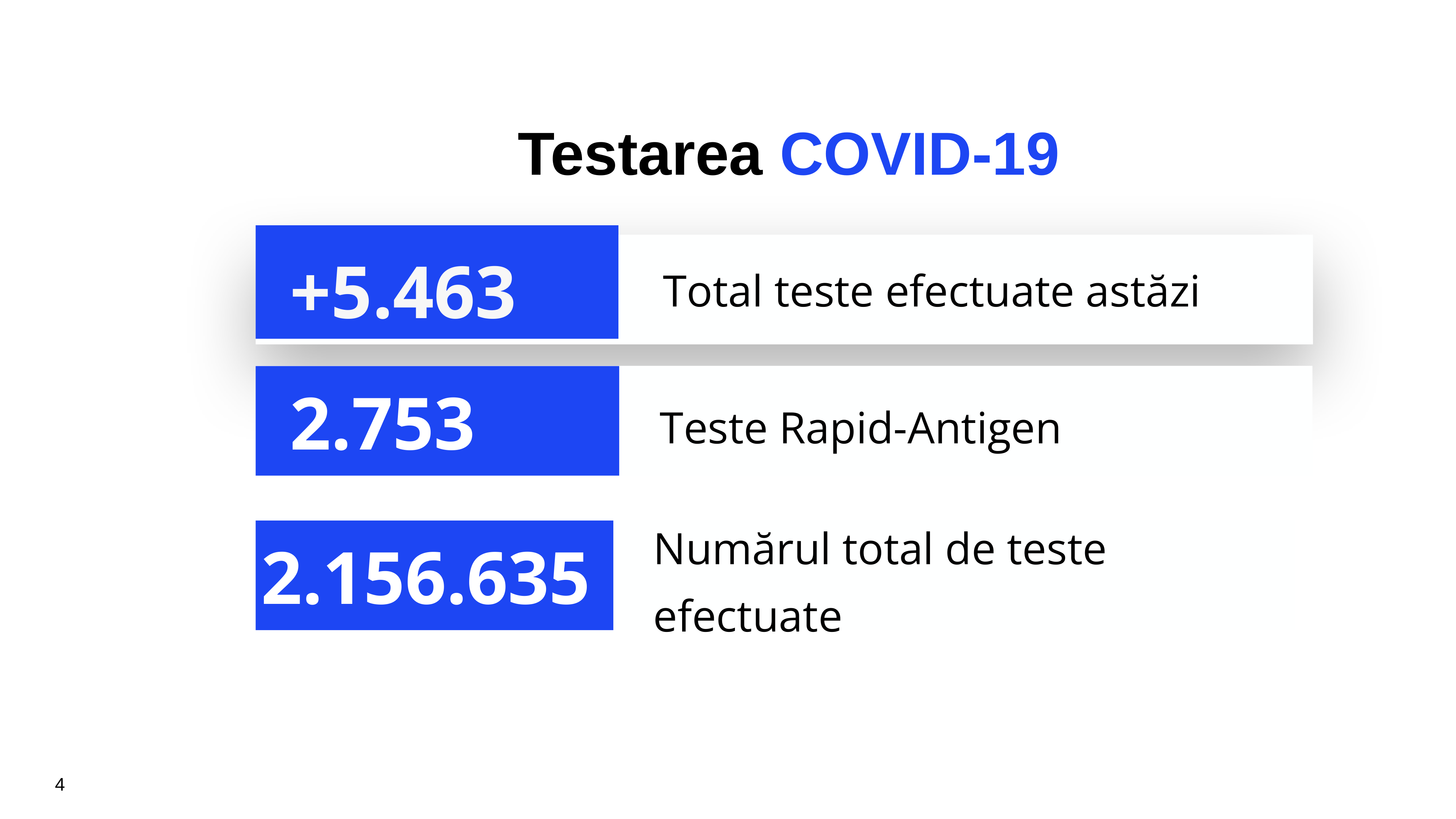

# Testarea COVID-19

+5.463

Total teste efectuate astăzi

Teste Rapid-Antigen

2.753

Numărul total de teste efectuate

2.156.635
4